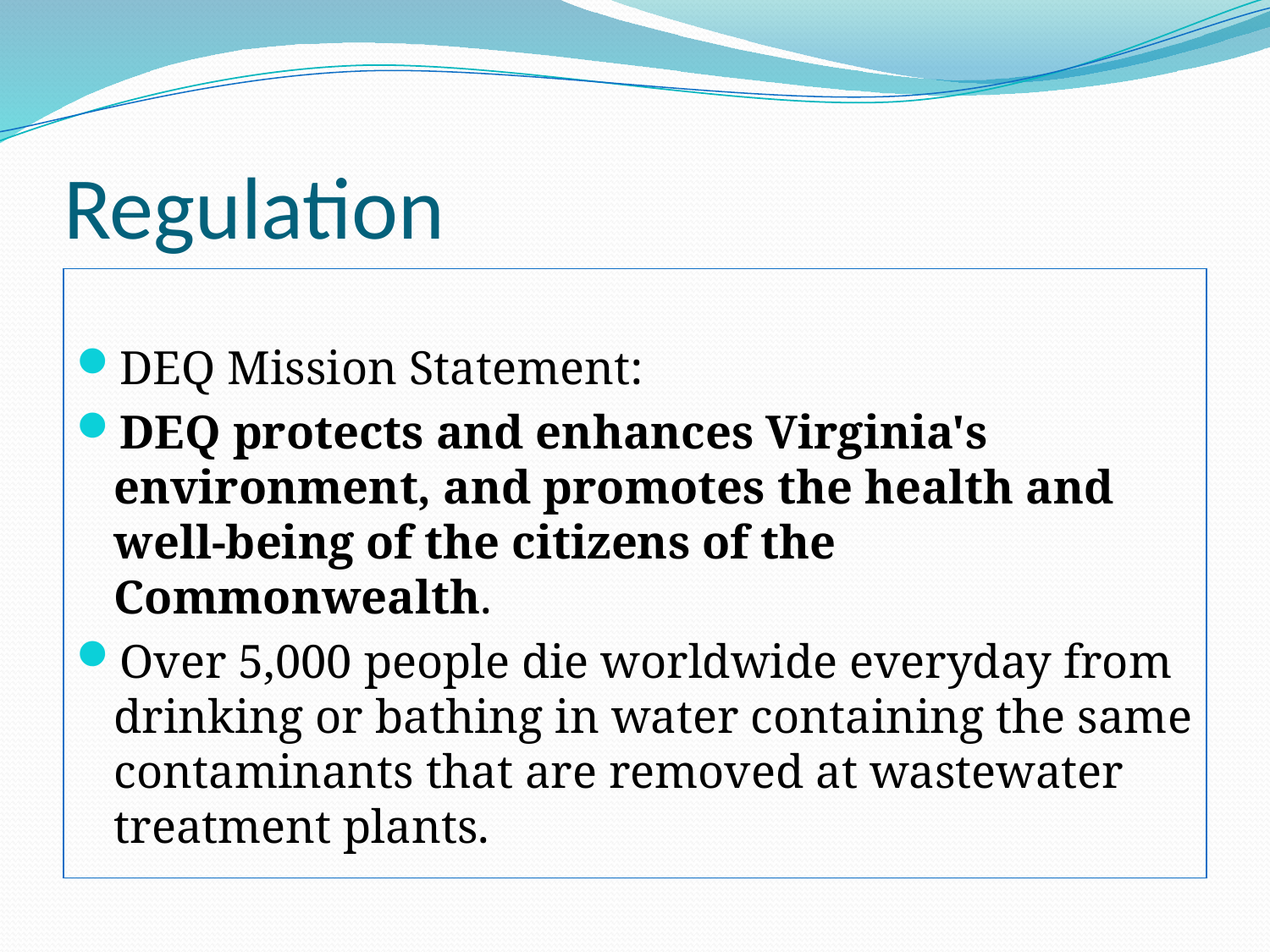

# Regulation

DEQ Mission Statement:
DEQ protects and enhances Virginia's environment, and promotes the health and well-being of the citizens of the Commonwealth.
Over 5,000 people die worldwide everyday from drinking or bathing in water containing the same contaminants that are removed at wastewater treatment plants.